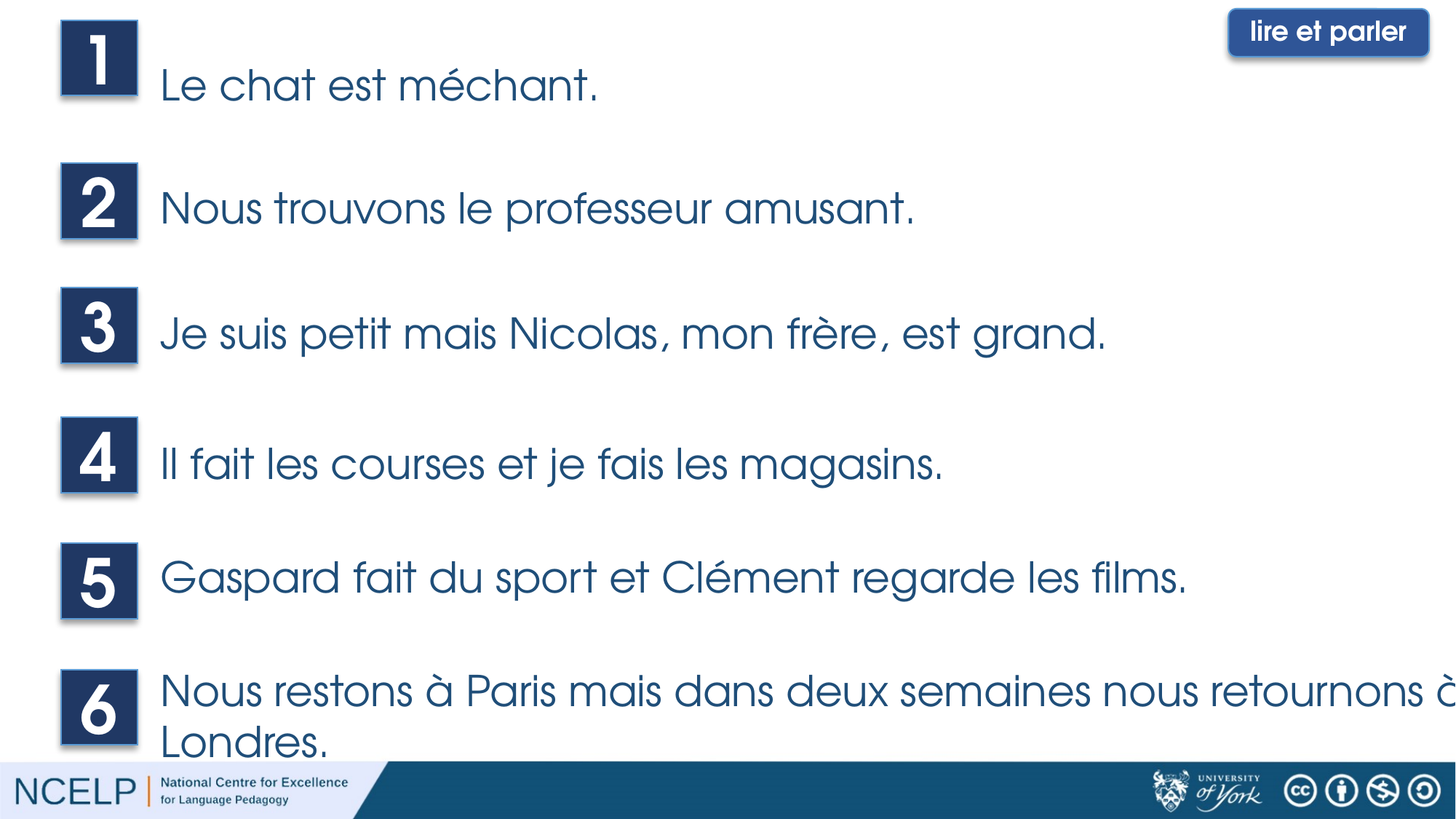

# lire et parler

1
Le chat est méchant.
2
Nous trouvons le professeur amusant.
3
Je suis petit mais Nicolas, mon frère, est grand.
4
Il fait les courses et je fais les magasins.
5
Gaspard fait du sport et Clément regarde les films.
Nous restons à Paris mais dans deux semaines nous retournons à Londres.
6